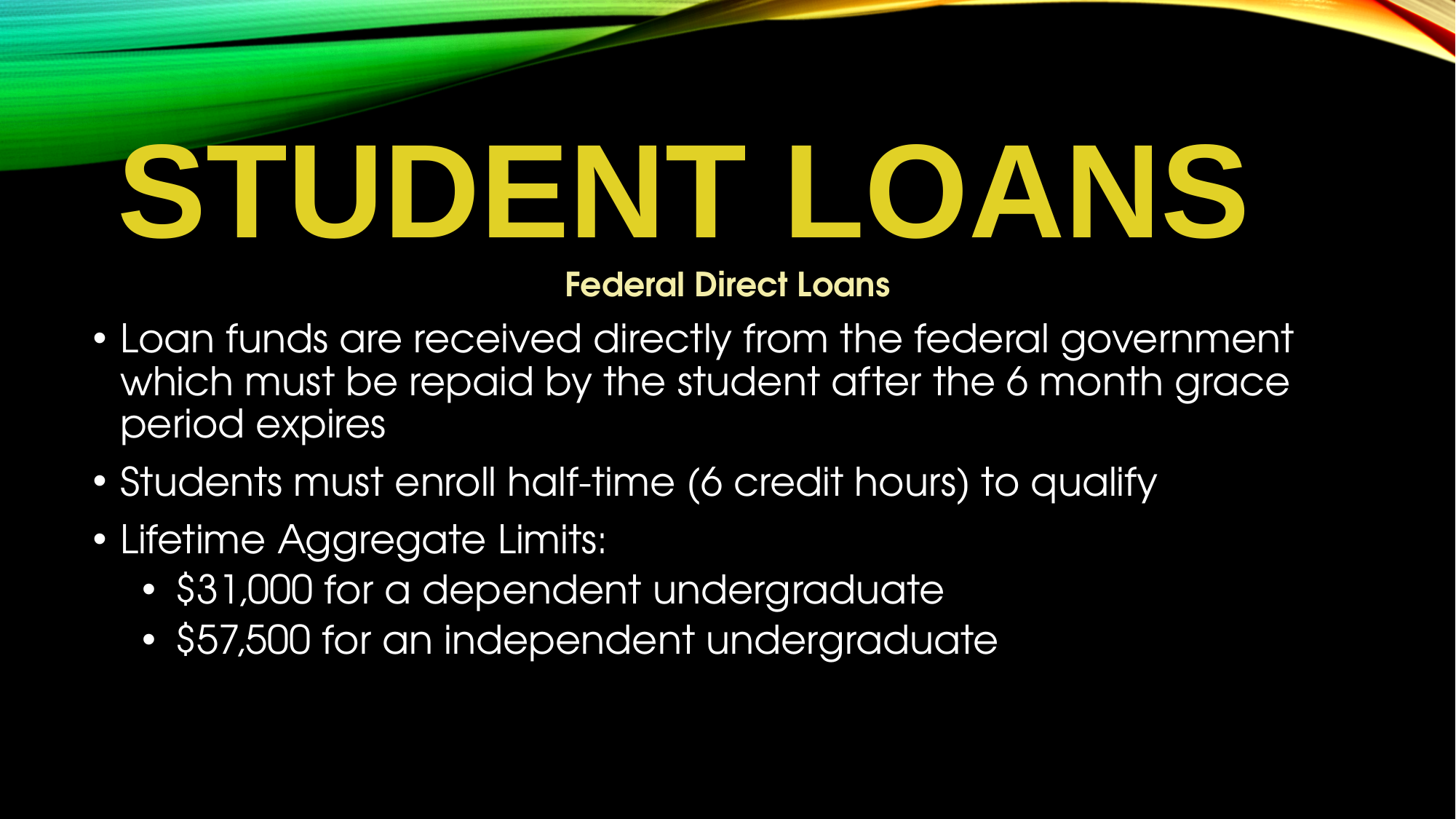

# STUDENT LOANS
Federal Direct Loans
Loan funds are received directly from the federal government which must be repaid by the student after the 6 month grace period expires
Students must enroll half-time (6 credit hours) to qualify
Lifetime Aggregate Limits:
$31,000 for a dependent undergraduate
$57,500 for an independent undergraduate